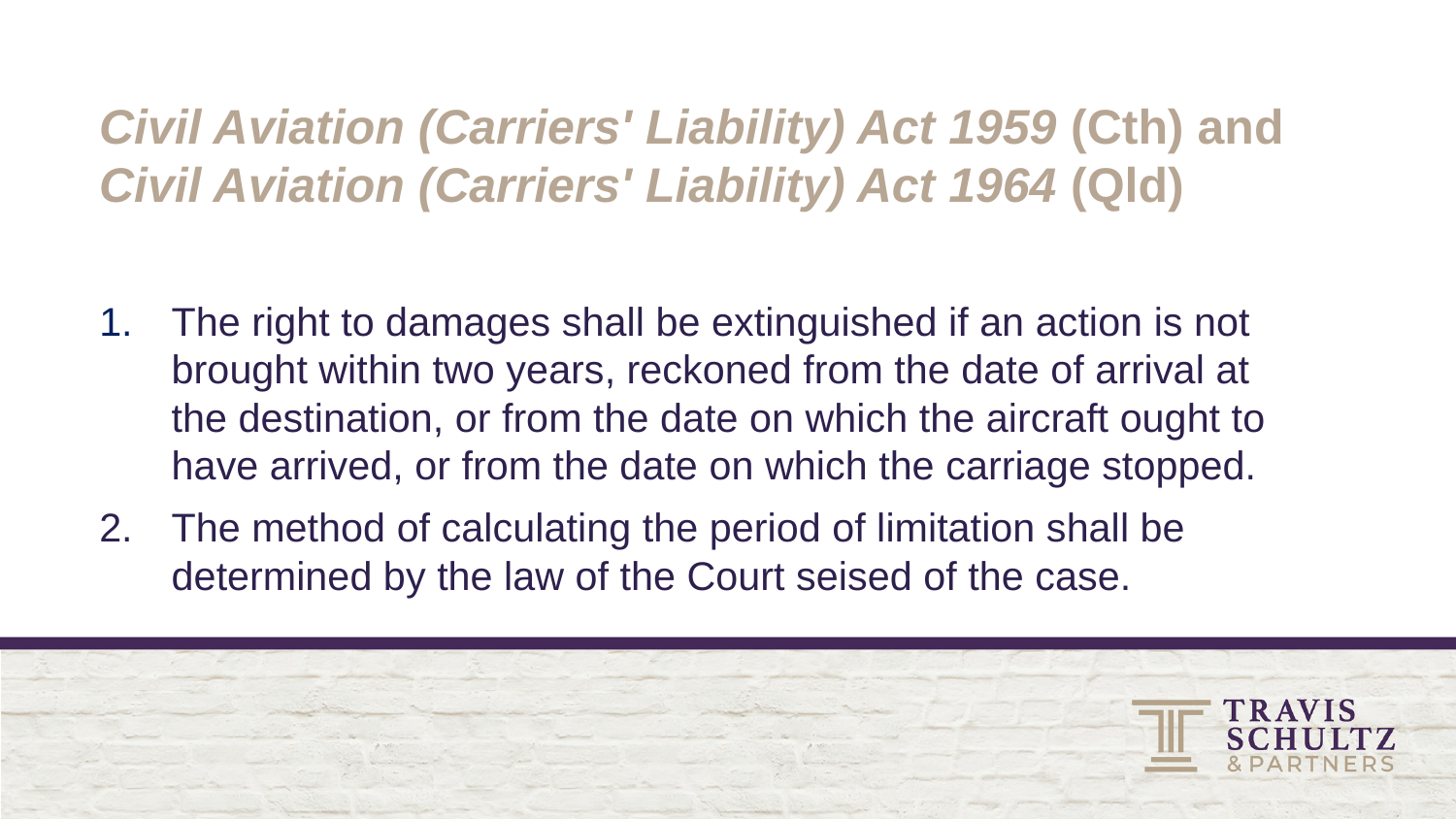

# Civil Aviation (Carriers' Liability) Act 1959 (Cth) and Civil Aviation (Carriers' Liability) Act 1964 (Qld)
The right to damages shall be extinguished if an action is not brought within two years, reckoned from the date of arrival at the destination, or from the date on which the aircraft ought to have arrived, or from the date on which the carriage stopped.
The method of calculating the period of limitation shall be determined by the law of the Court seised of the case.